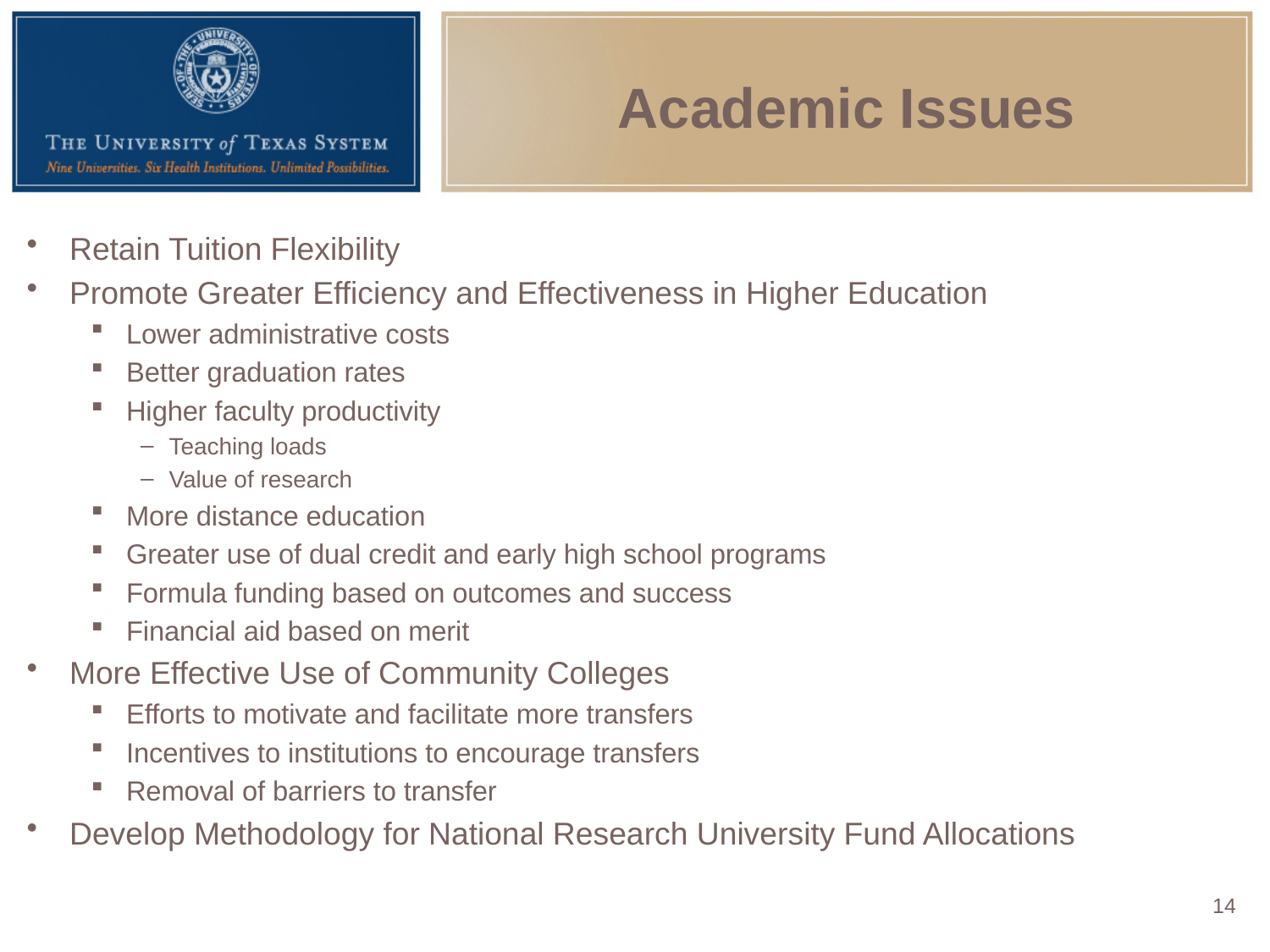

# Academic Issues
Retain Tuition Flexibility
Promote Greater Efficiency and Effectiveness in Higher Education
Lower administrative costs
Better graduation rates
Higher faculty productivity
Teaching loads
Value of research
More distance education
Greater use of dual credit and early high school programs
Formula funding based on outcomes and success
Financial aid based on merit
More Effective Use of Community Colleges
Efforts to motivate and facilitate more transfers
Incentives to institutions to encourage transfers
Removal of barriers to transfer
Develop Methodology for National Research University Fund Allocations

14